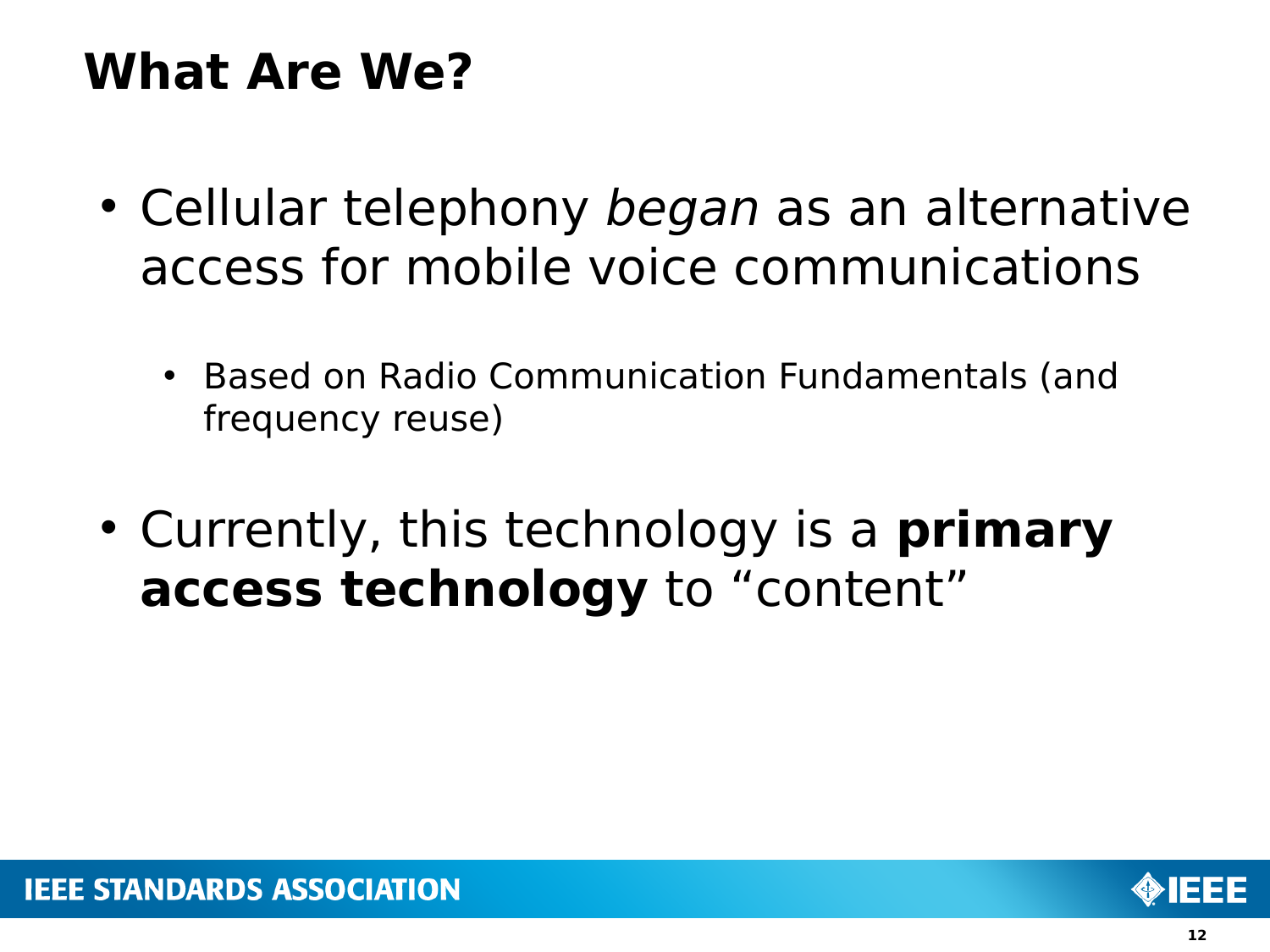

# What Are We?
Cellular telephony began as an alternative access for mobile voice communications

Based on Radio Communication Fundamentals (and frequency reuse)

Currently, this technology is a primary access technology to “content”
12